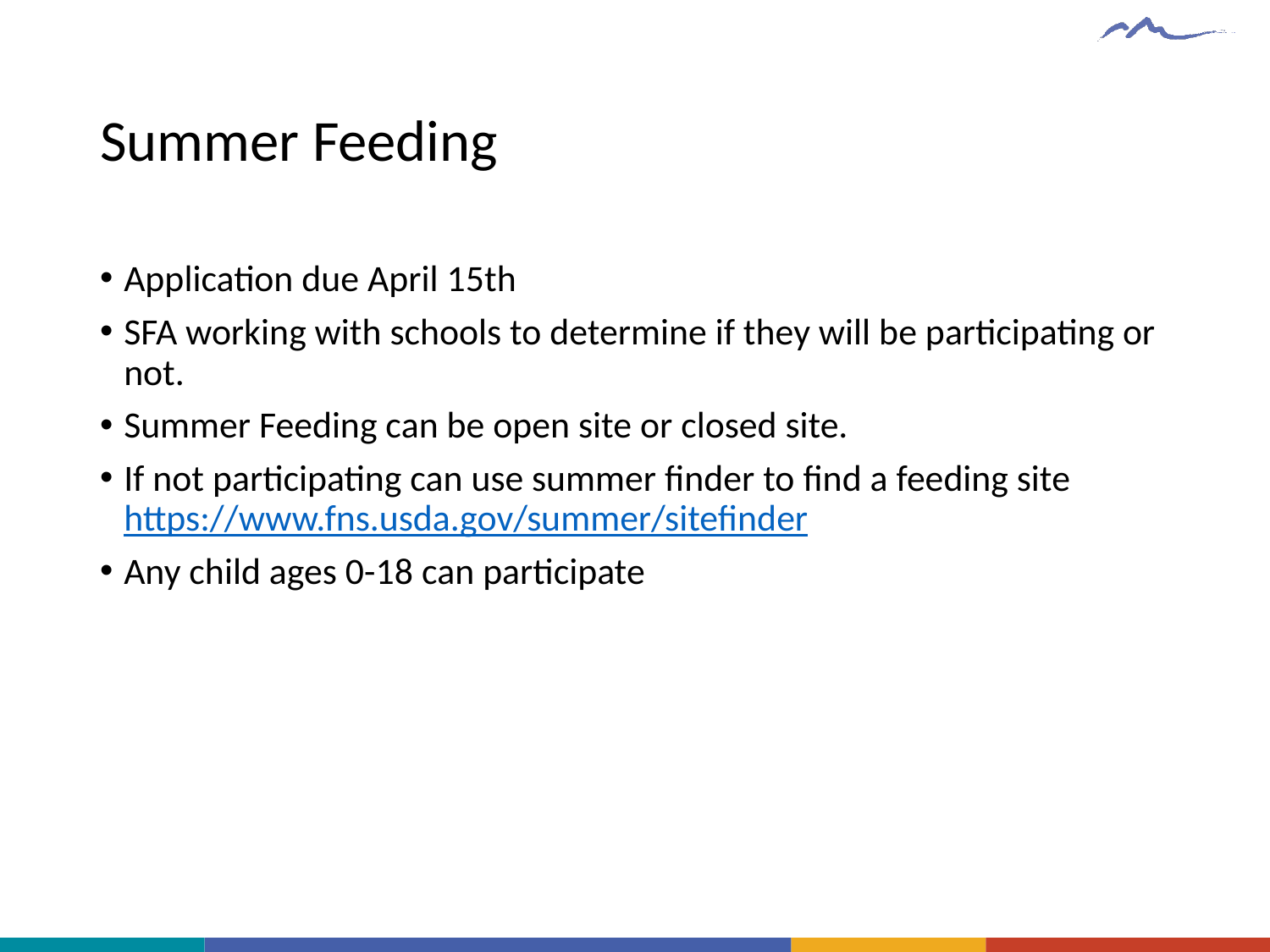

# Summer Feeding
Application due April 15th
SFA working with schools to determine if they will be participating or not.
Summer Feeding can be open site or closed site.
If not participating can use summer finder to find a feeding site https://www.fns.usda.gov/summer/sitefinder
Any child ages 0-18 can participate